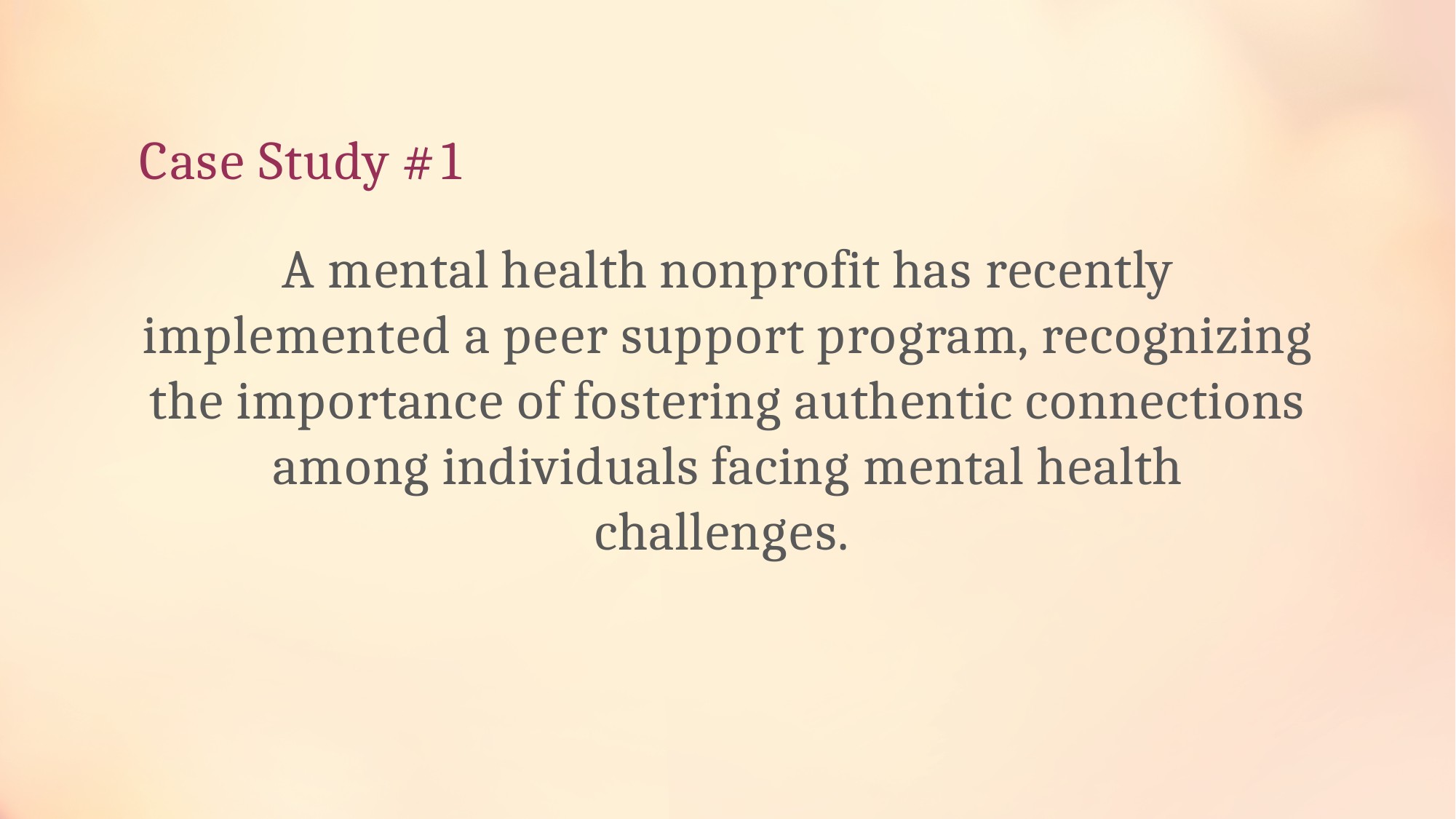

# Case Study #1
A mental health nonprofit has recently implemented a peer support program, recognizing the importance of fostering authentic connections among individuals facing mental health challenges.